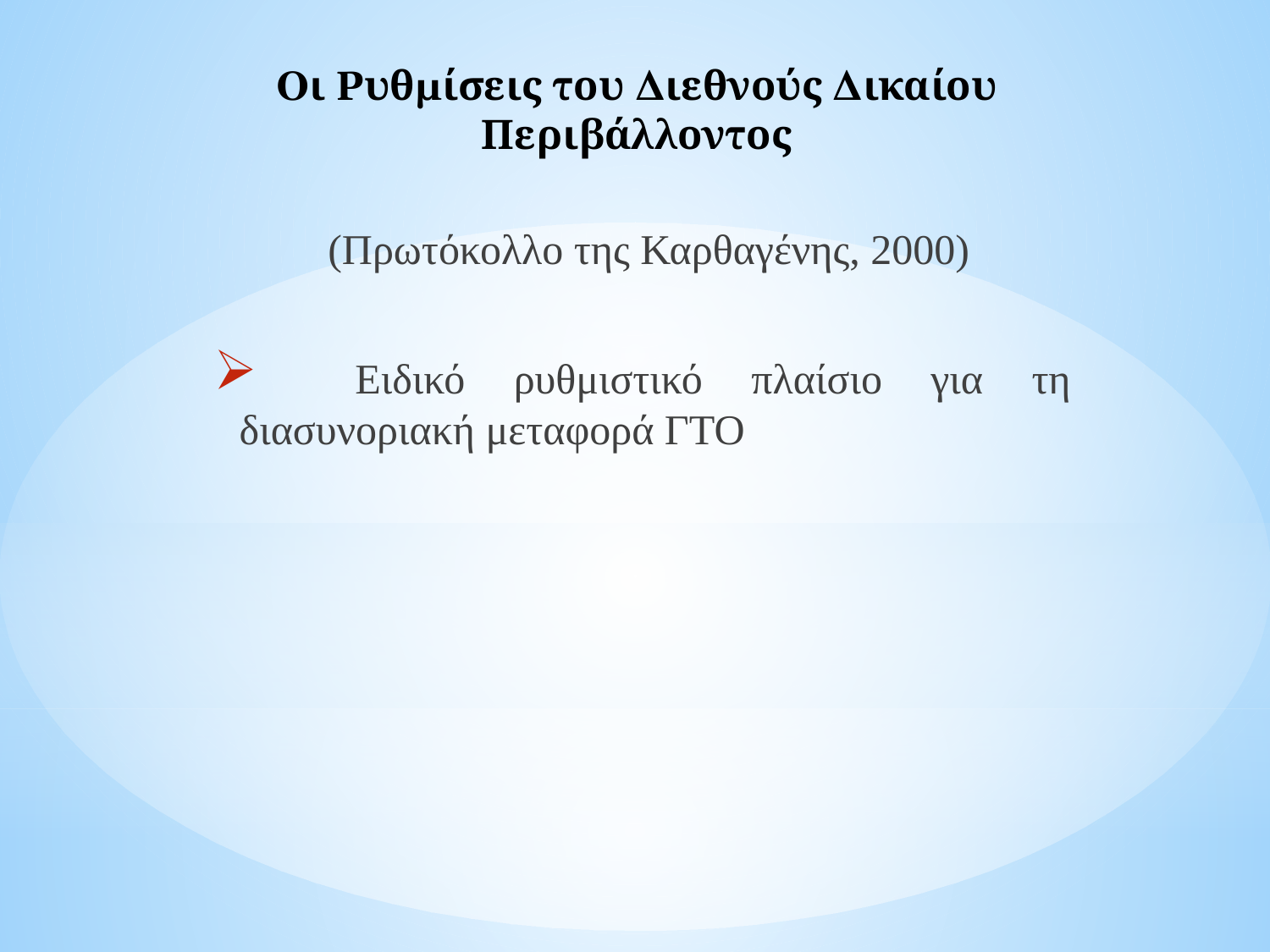

# Οι Ρυθμίσεις του Διεθνούς Δικαίου Περιβάλλοντος
(Πρωτόκολλο της Καρθαγένης, 2000)

  Ειδικό ρυθμιστικό πλαίσιο για τη διασυνοριακή μεταφορά ΓΤΟ